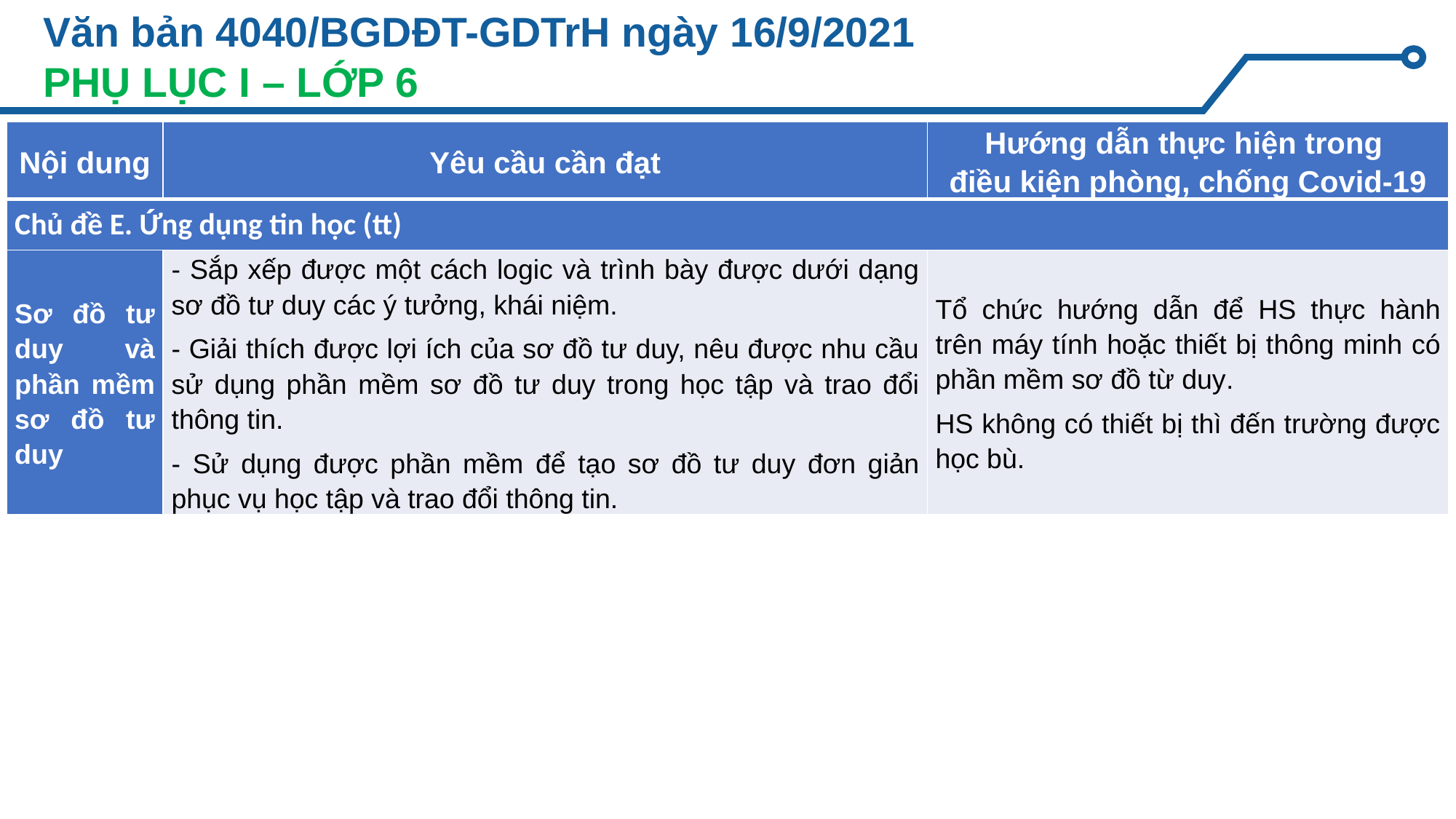

# Văn bản 4040/BGDĐT-GDTrH ngày 16/9/2021 PHỤ LỤC I – LỚP 6
| Nội dung | Yêu cầu cần đạt | Hướng dẫn thực hiện trong điều kiện phòng, chống Covid-19 |
| --- | --- | --- |
| Chủ đề E. Ứng dụng tin học (tt) |  |  |
| Sơ đồ tư duy và phần mềm sơ đồ tư duy | - Sắp xếp được một cách logic và trình bày được dưới dạng sơ đồ tư duy các ý tưởng, khái niệm. - Giải thích được lợi ích của sơ đồ tư duy, nêu được nhu cầu sử dụng phần mềm sơ đồ tư duy trong học tập và trao đổi thông tin. - Sử dụng được phần mềm để tạo sơ đồ tư duy đơn giản phục vụ học tập và trao đổi thông tin. | Tổ chức hướng dẫn để HS thực hành trên máy tính hoặc thiết bị thông minh có phần mềm sơ đồ từ duy. HS không có thiết bị thì đến trường được học bù. |